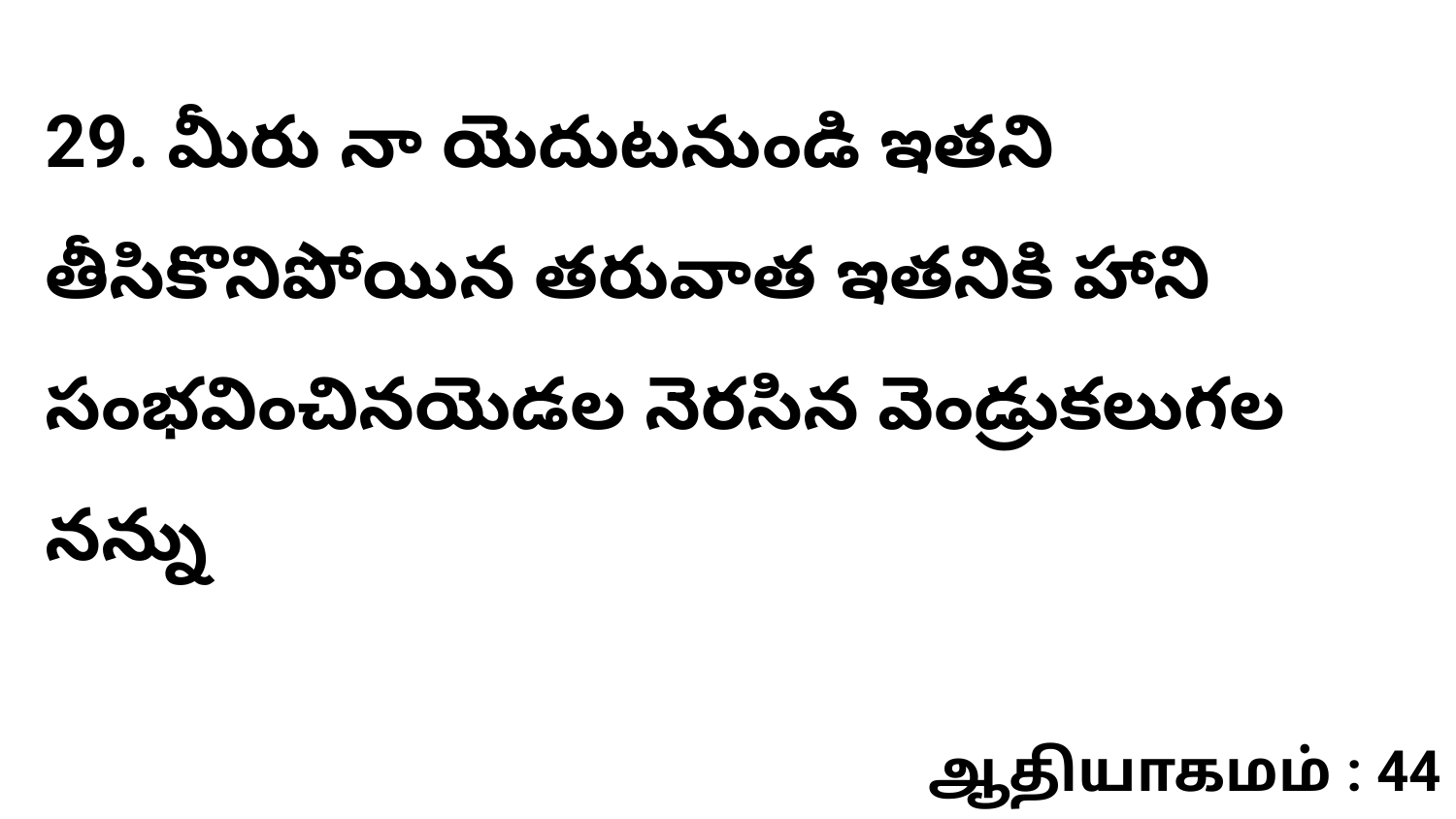

29. మీరు నా యెదుటనుండి ఇతని తీసికొనిపోయిన తరువాత ఇతనికి హాని సంభవించినయెడల నెరసిన వెండ్రుకలుగల నన్ను
ஆதியாகமம் : 44